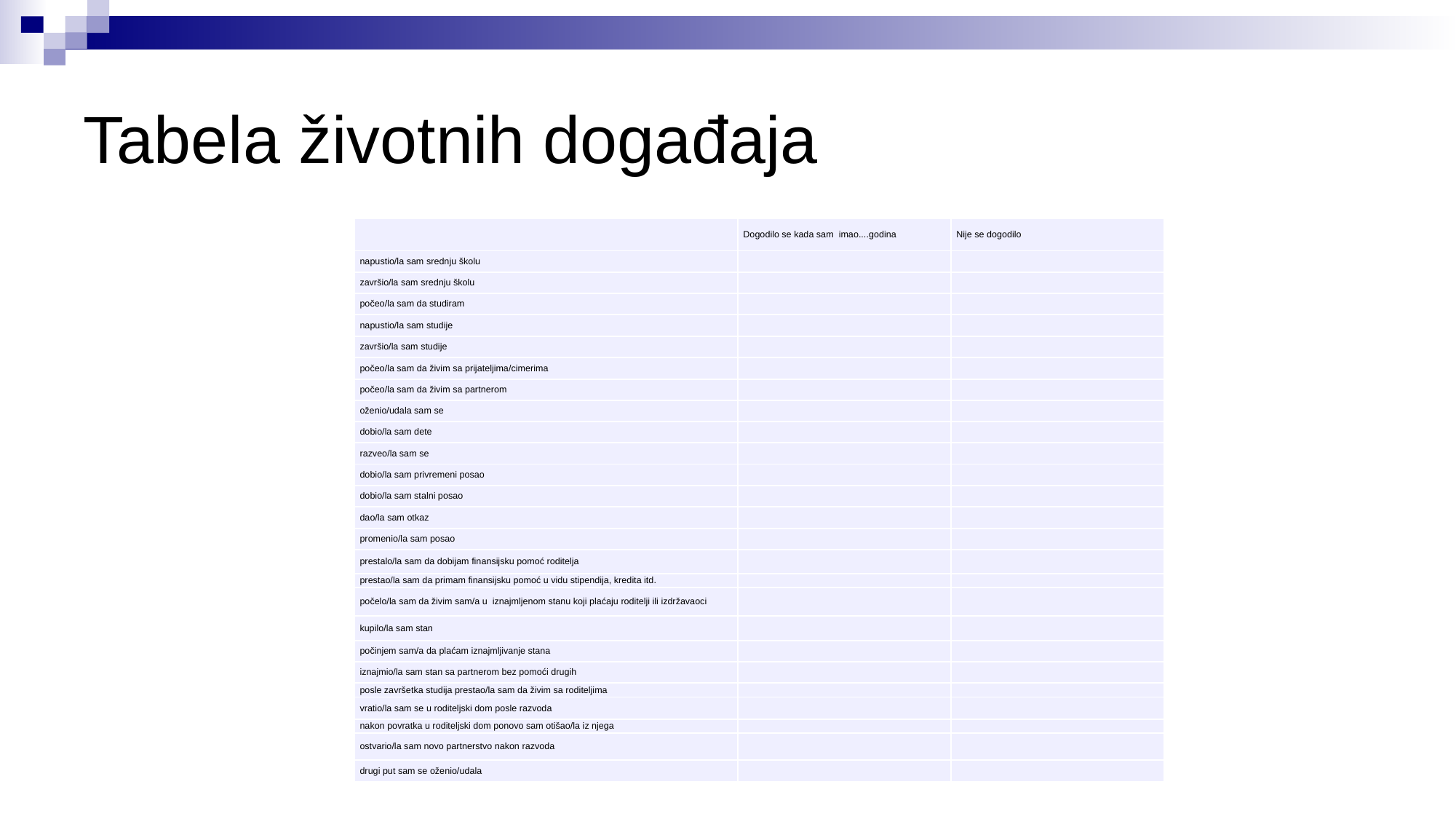

# Tabela životnih događaja
|  | Dogodilo se kada sam imao....godina | Nije se dogodilo |
| --- | --- | --- |
| napustio/la sam srednju školu |  |  |
| završio/la sam srednju školu |  |  |
| počeo/la sam da studiram |  |  |
| napustio/la sam studije |  |  |
| završio/la sam studije |  |  |
| počeo/la sam da živim sa prijateljima/cimerima |  |  |
| počeo/la sam da živim sa partnerom |  |  |
| oženio/udala sam se |  |  |
| dobio/la sam dete |  |  |
| razveo/la sam se |  |  |
| dobio/la sam privremeni posao |  |  |
| dobio/la sam stalni posao |  |  |
| dao/la sam otkaz |  |  |
| promenio/la sam posao |  |  |
| prestalo/la sam da dobijam finansijsku pomoć roditelja |  |  |
| prestao/la sam da primam finansijsku pomoć u vidu stipendija, kredita itd. |  |  |
| počelo/la sam da živim sam/a u iznajmljenom stanu koji plaćaju roditelji ili izdržavaoci |  |  |
| kupilo/la sam stan |  |  |
| počinjem sam/a da plaćam iznajmljivanje stana |  |  |
| iznajmio/la sam stan sa partnerom bez pomoći drugih |  |  |
| posle završetka studija prestao/la sam da živim sa roditeljima |  |  |
| vratio/la sam se u roditeljski dom posle razvoda |  |  |
| nakon povratka u roditeljski dom ponovo sam otišao/la iz njega |  |  |
| ostvario/la sam novo partnerstvo nakon razvoda |  |  |
| drugi put sam se oženio/udala |  |  |